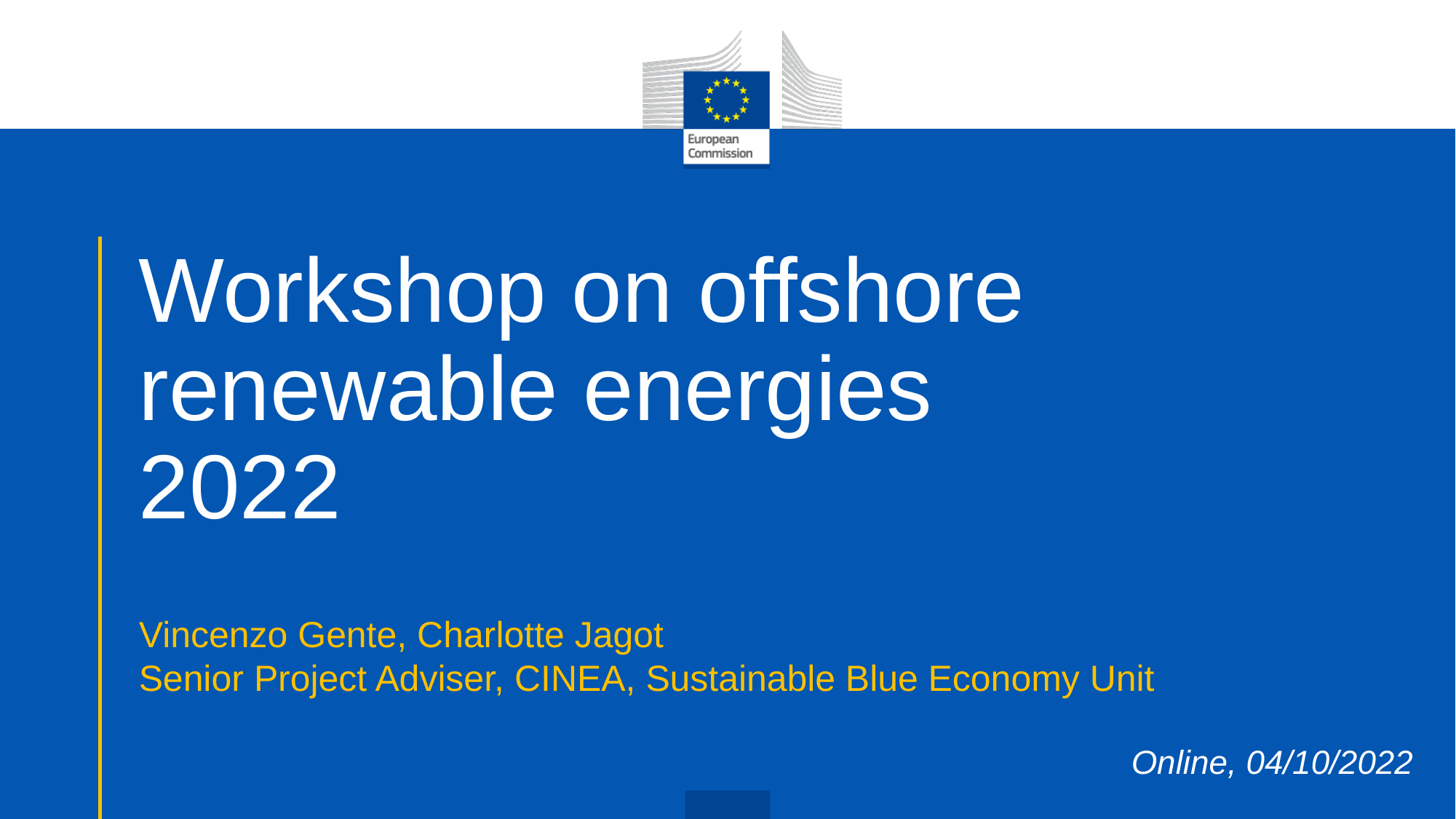

# Workshop on offshore renewable energies 2022

Vincenzo Gente, Charlotte Jagot
Senior Project Adviser, CINEA, Sustainable Blue Economy Unit
Online, 04/10/2022